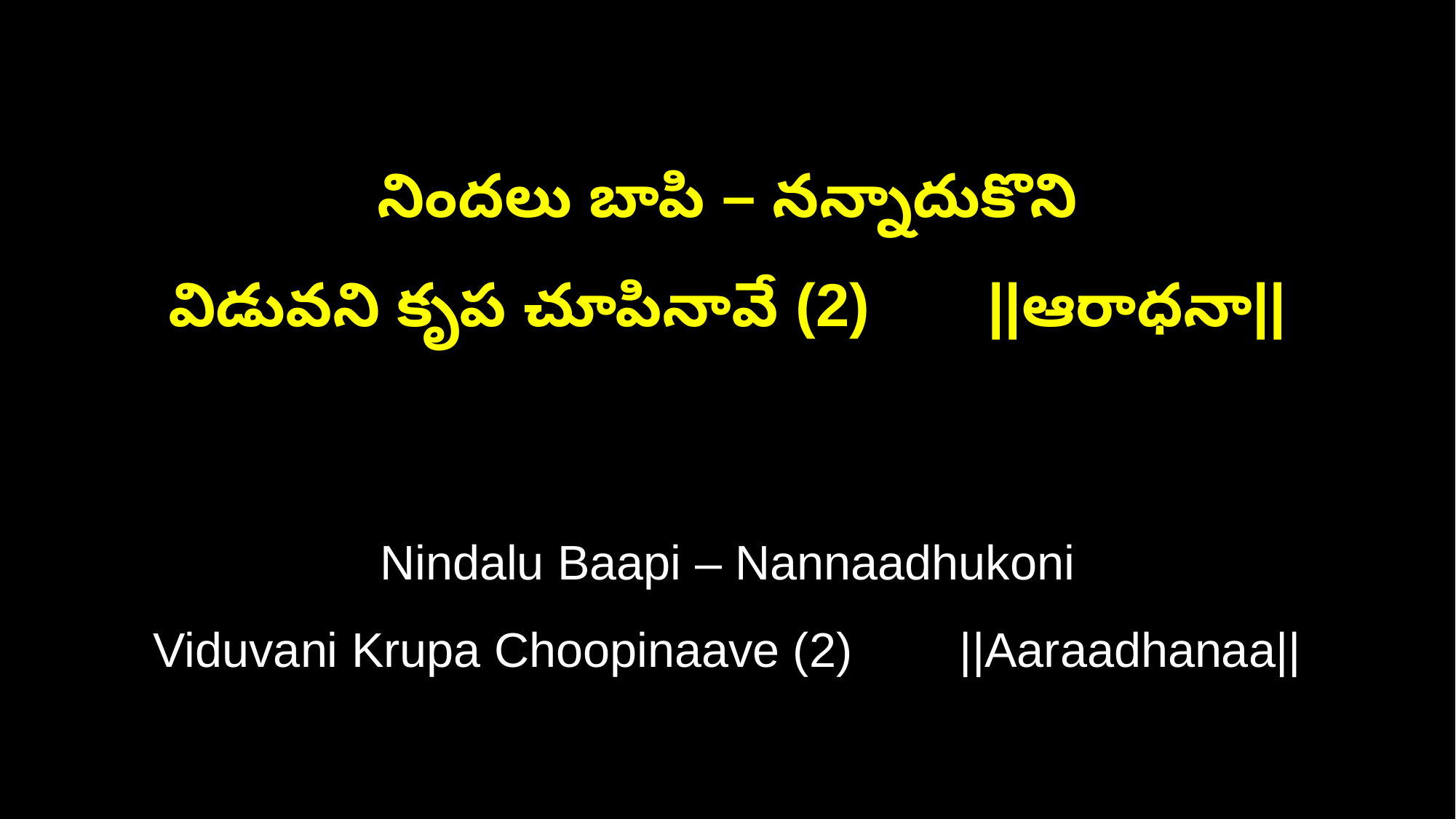

నిందలు బాపి – నన్నాదుకొని
విడువని కృప చూపినావే (2)       ||ఆరాధనా||
Nindalu Baapi – Nannaadhukoni
Viduvani Krupa Choopinaave (2)        ||Aaraadhanaa||